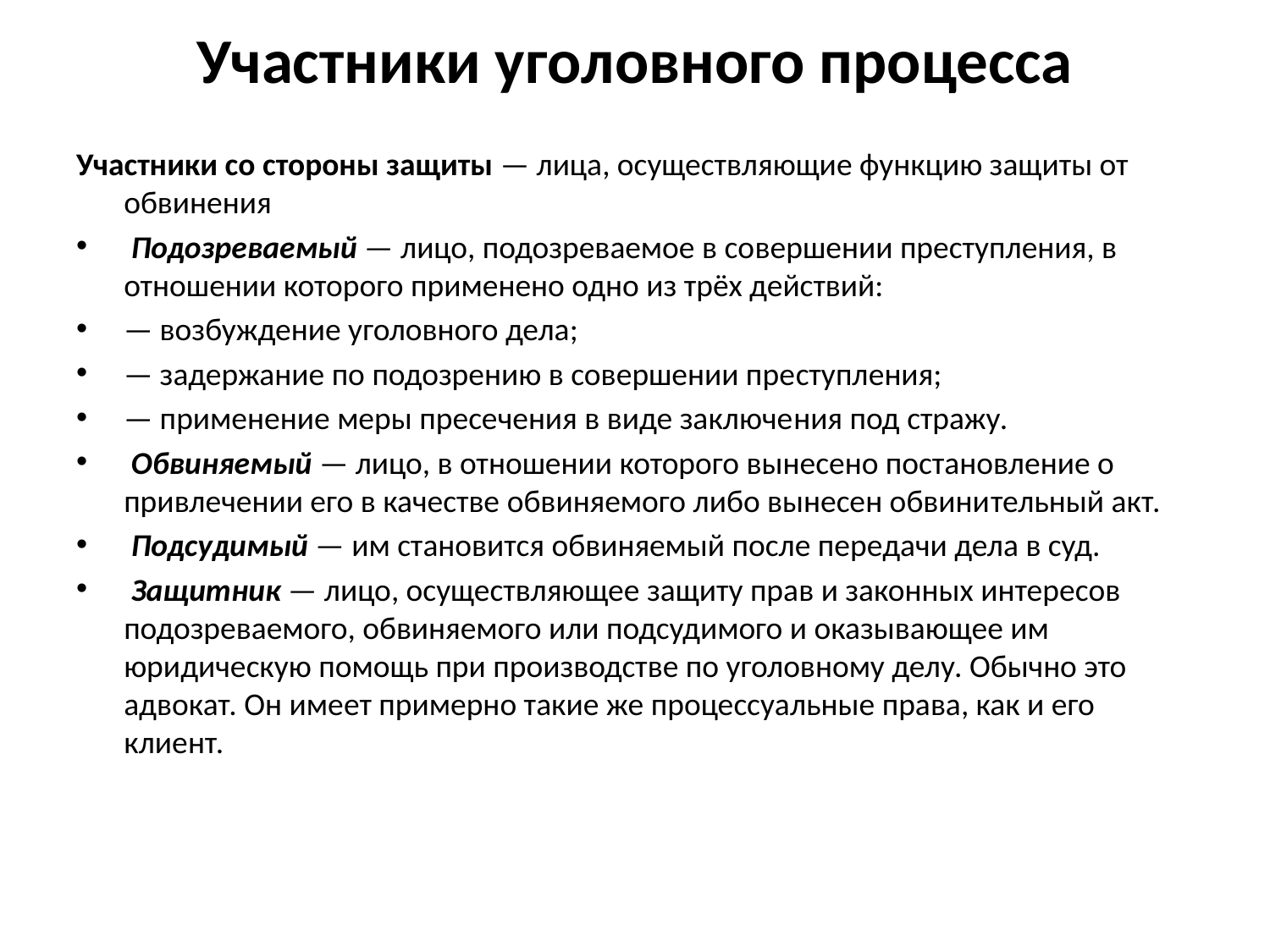

# Участники уголовного процесса
Участники со стороны защиты — лица, осуществляющие функцию защиты от обвинения
 Подозреваемый — лицо, подозреваемое в со­вершении преступления, в отношении которо­го применено одно из трёх действий:
— возбуждение уголовного дела;
— задержание по подозрению в совершении пре­ступления;
— применение меры пресечения в виде заключе­ния под стражу.
 Обвиняемый — лицо, в отношении которого вынесено постановление о привлечении его в качестве обвиняемого либо вынесен обвини­тельный акт.
 Подсудимый — им становится обвиняемый после передачи дела в суд.
 Защитник — лицо, осуществляющее защиту прав и законных интересов подозреваемого, обвиняемого или подсудимого и оказывающее им юридическую помощь при производстве по уголовному делу. Обычно это адвокат. Он име­ет примерно такие же процессуальные права, как и его клиент.